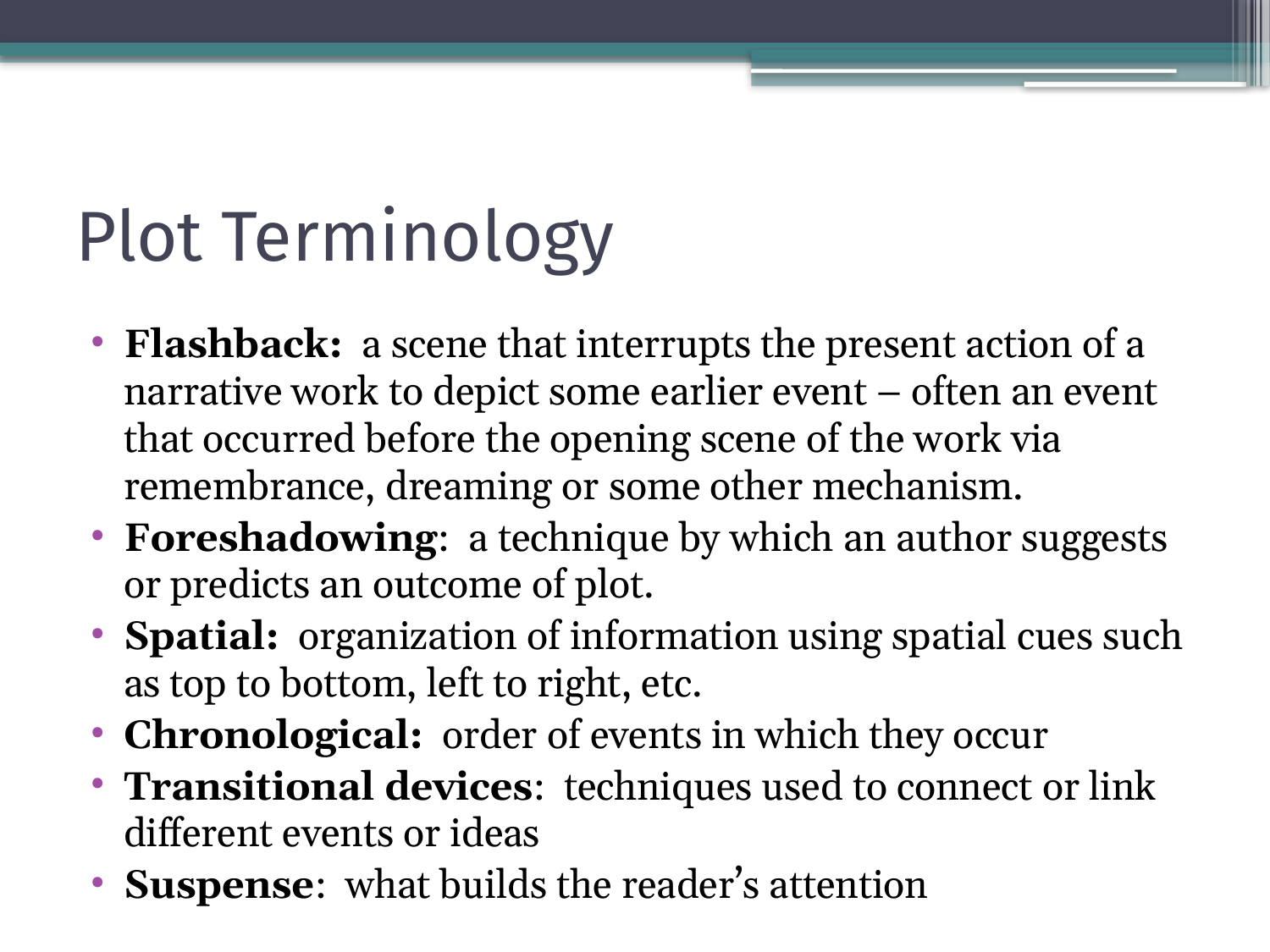

# Plot Terminology
Flashback:  a scene that interrupts the present action of a narrative work to depict some earlier event – often an event that occurred before the opening scene of the work via remembrance, dreaming or some other mechanism.
Foreshadowing:  a technique by which an author suggests or predicts an outcome of plot.
Spatial:  organization of information using spatial cues such as top to bottom, left to right, etc.
Chronological:  order of events in which they occur
Transitional devices:  techniques used to connect or link different events or ideas
Suspense:  what builds the reader’s attention